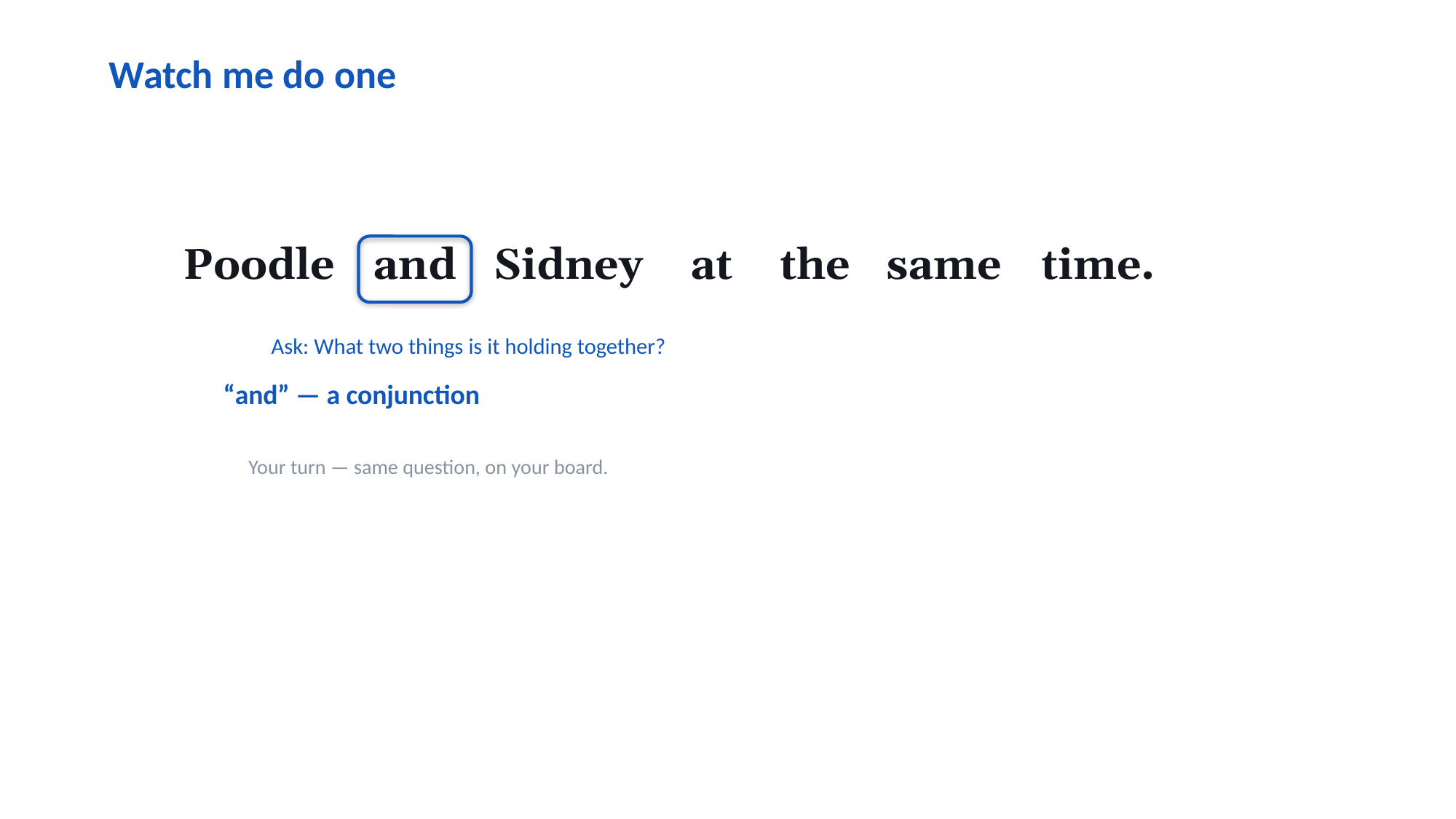

Watch me do one

Poodle
and
Sidney
at
the
same
time.
Ask: What two things is it holding together?
“and” — a conjunction
Your turn — same question, on your board.